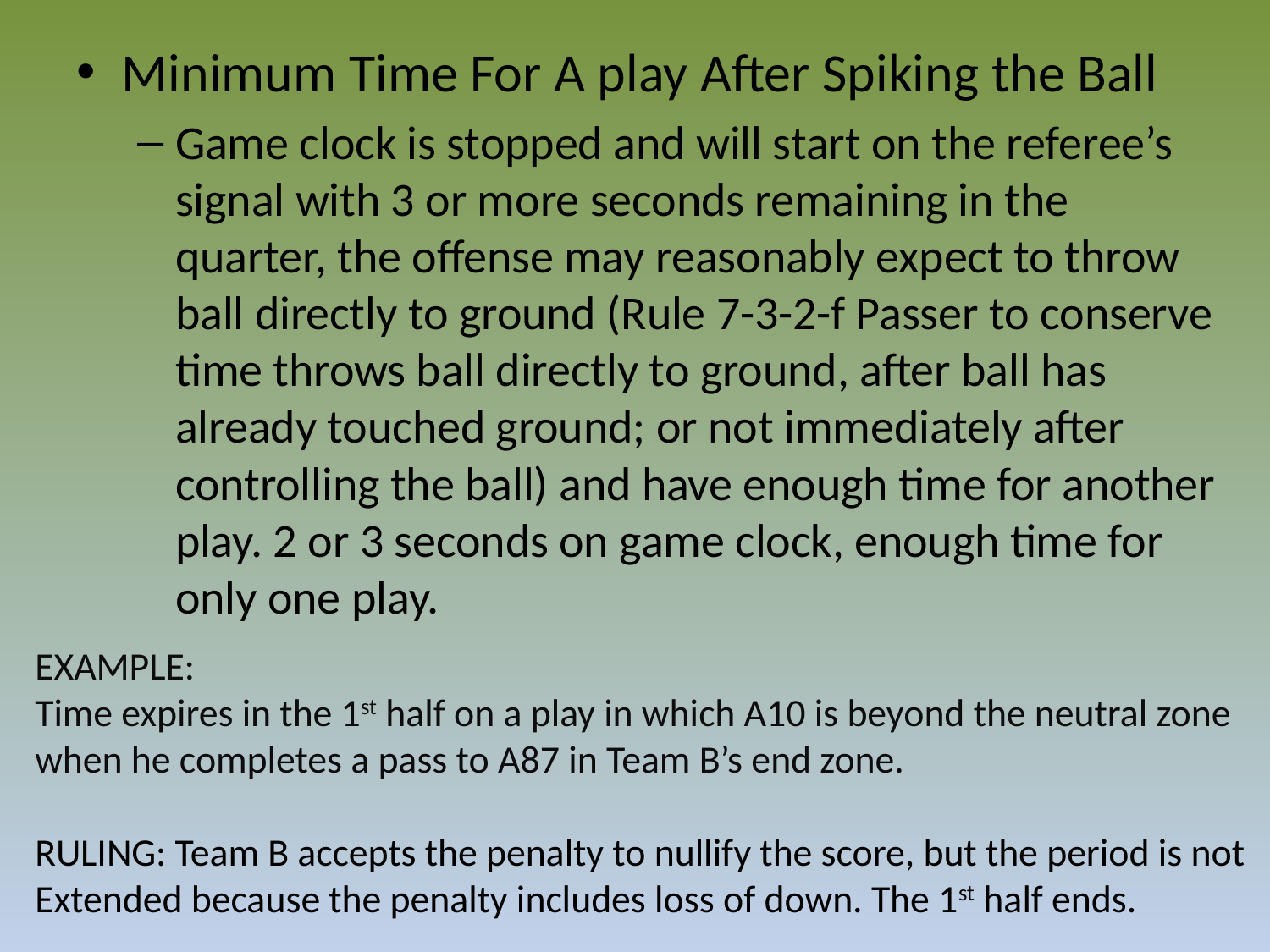

Minimum Time For A play After Spiking the Ball
Game clock is stopped and will start on the referee’s signal with 3 or more seconds remaining in the quarter, the offense may reasonably expect to throw ball directly to ground (Rule 7-3-2-f Passer to conserve time throws ball directly to ground, after ball has already touched ground; or not immediately after controlling the ball) and have enough time for another play. 2 or 3 seconds on game clock, enough time for only one play.

EXAMPLE:
Time expires in the 1st half on a play in which A10 is beyond the neutral zone
when he completes a pass to A87 in Team B’s end zone.

RULING: Team B accepts the penalty to nullify the score, but the period is not
Extended because the penalty includes loss of down. The 1st half ends.